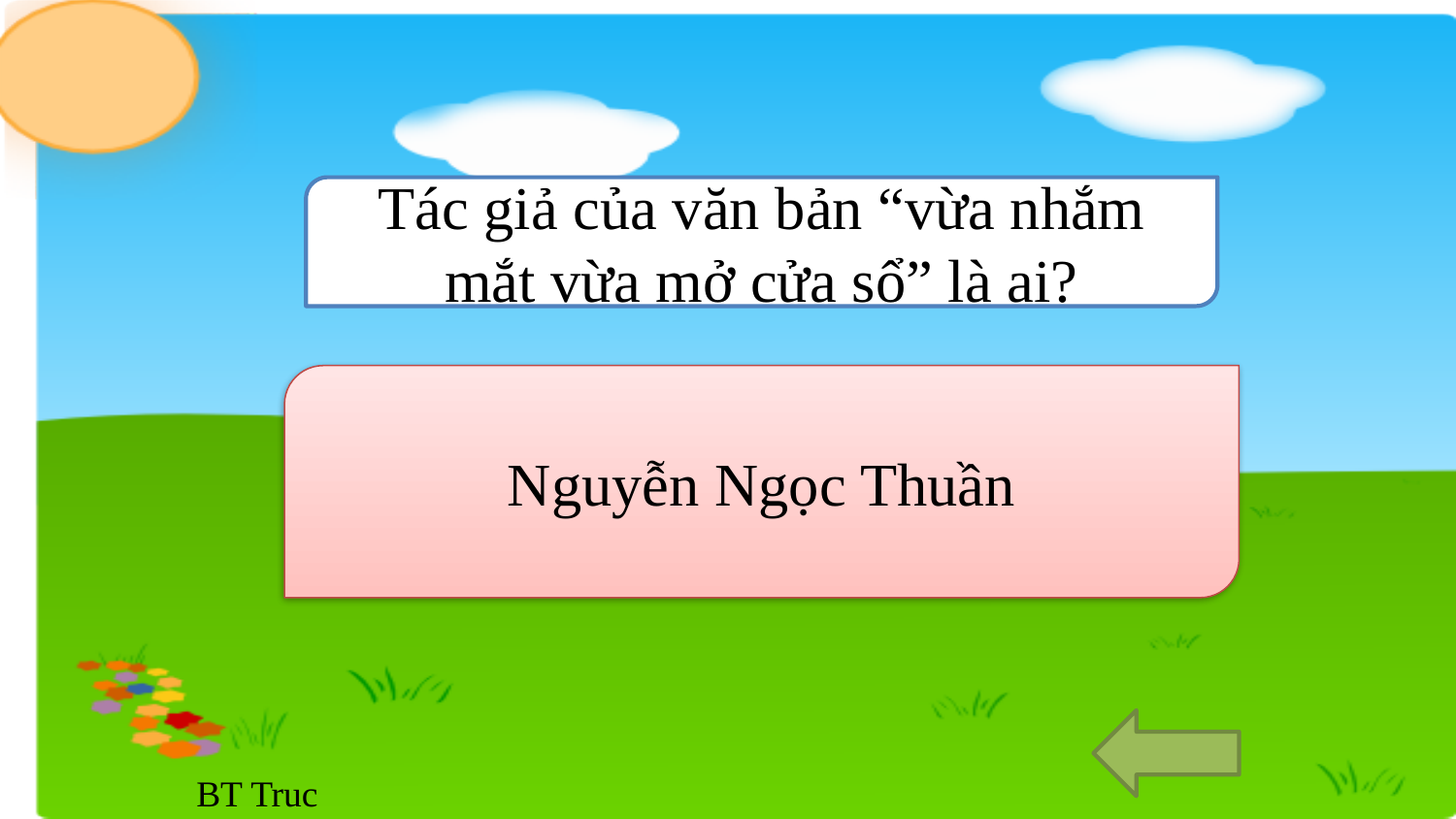

Tác giả của văn bản “vừa nhắm mắt vừa mở cửa sổ” là ai?
Nguyễn Ngọc Thuần

BT Truc